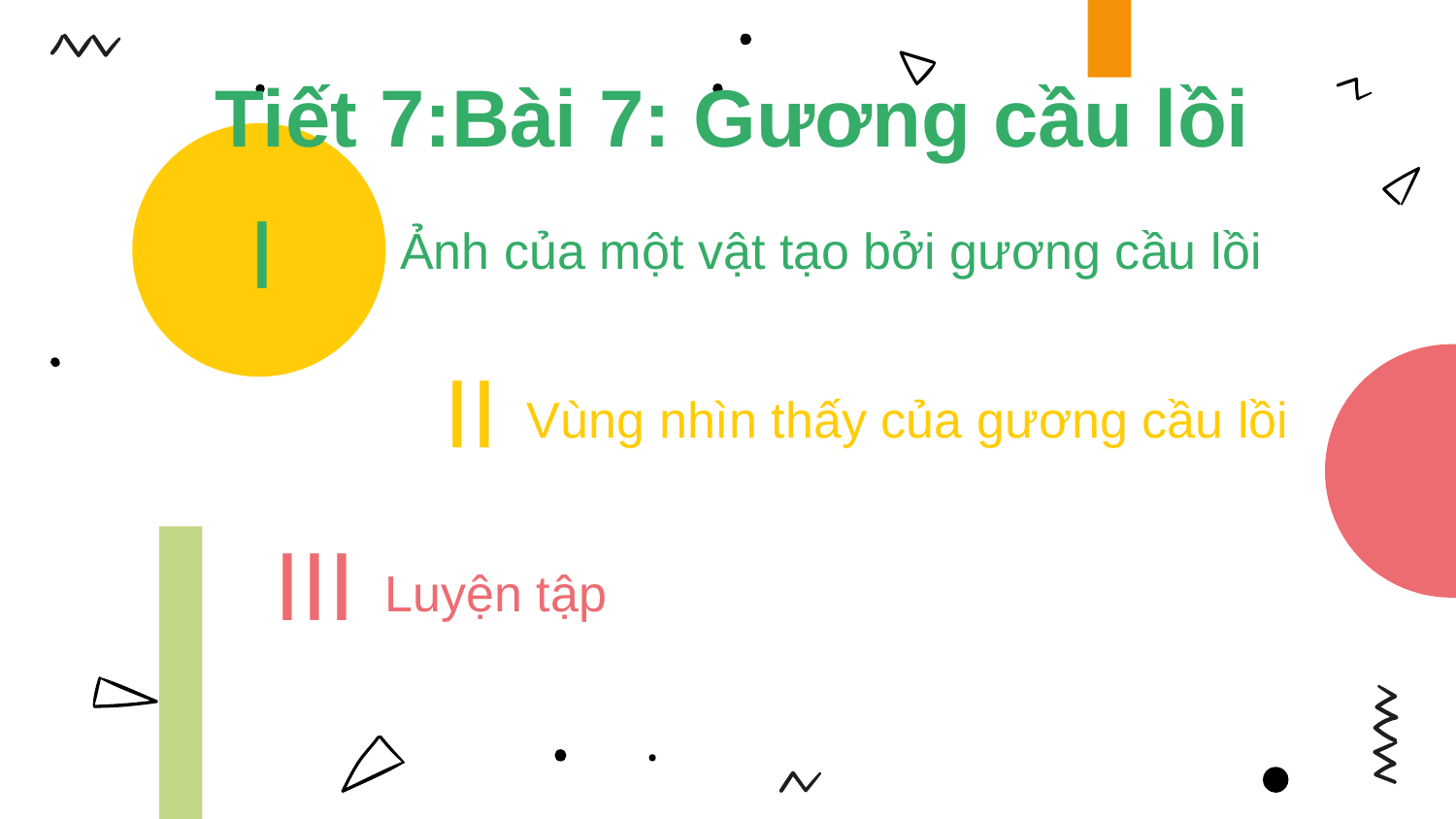

Tiết 7:Bài 7: Gương cầu lồi

I
# Ảnh của một vật tạo bởi gương cầu lồi
II
Vùng nhìn thấy của gương cầu lồi
III
Luyện tập